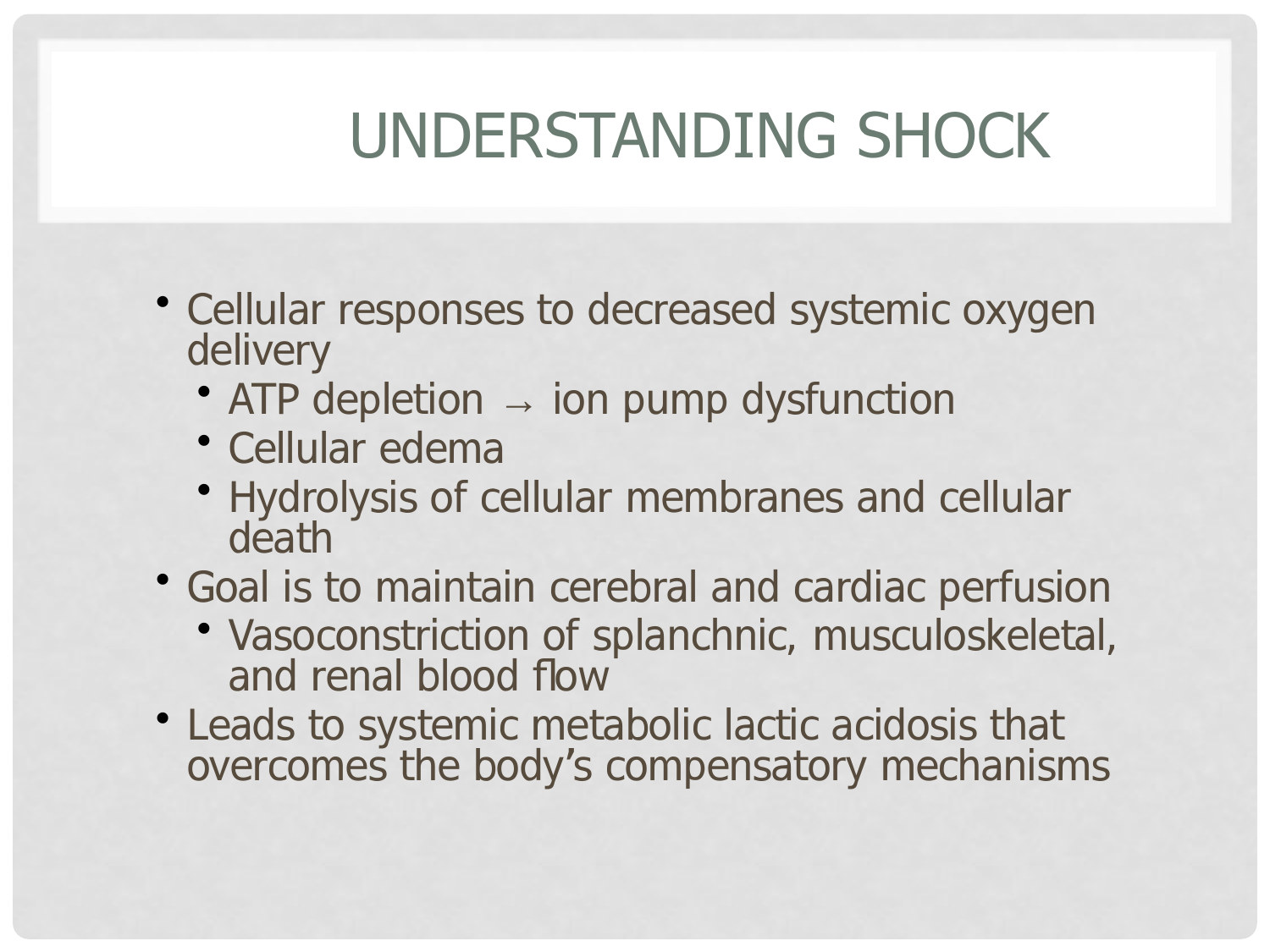

# Understanding Shock
Cellular responses to decreased systemic oxygen delivery
ATP depletion → ion pump dysfunction
Cellular edema
Hydrolysis of cellular membranes and cellular death
Goal is to maintain cerebral and cardiac perfusion
Vasoconstriction of splanchnic, musculoskeletal, and renal blood flow
Leads to systemic metabolic lactic acidosis that overcomes the body’s compensatory mechanisms